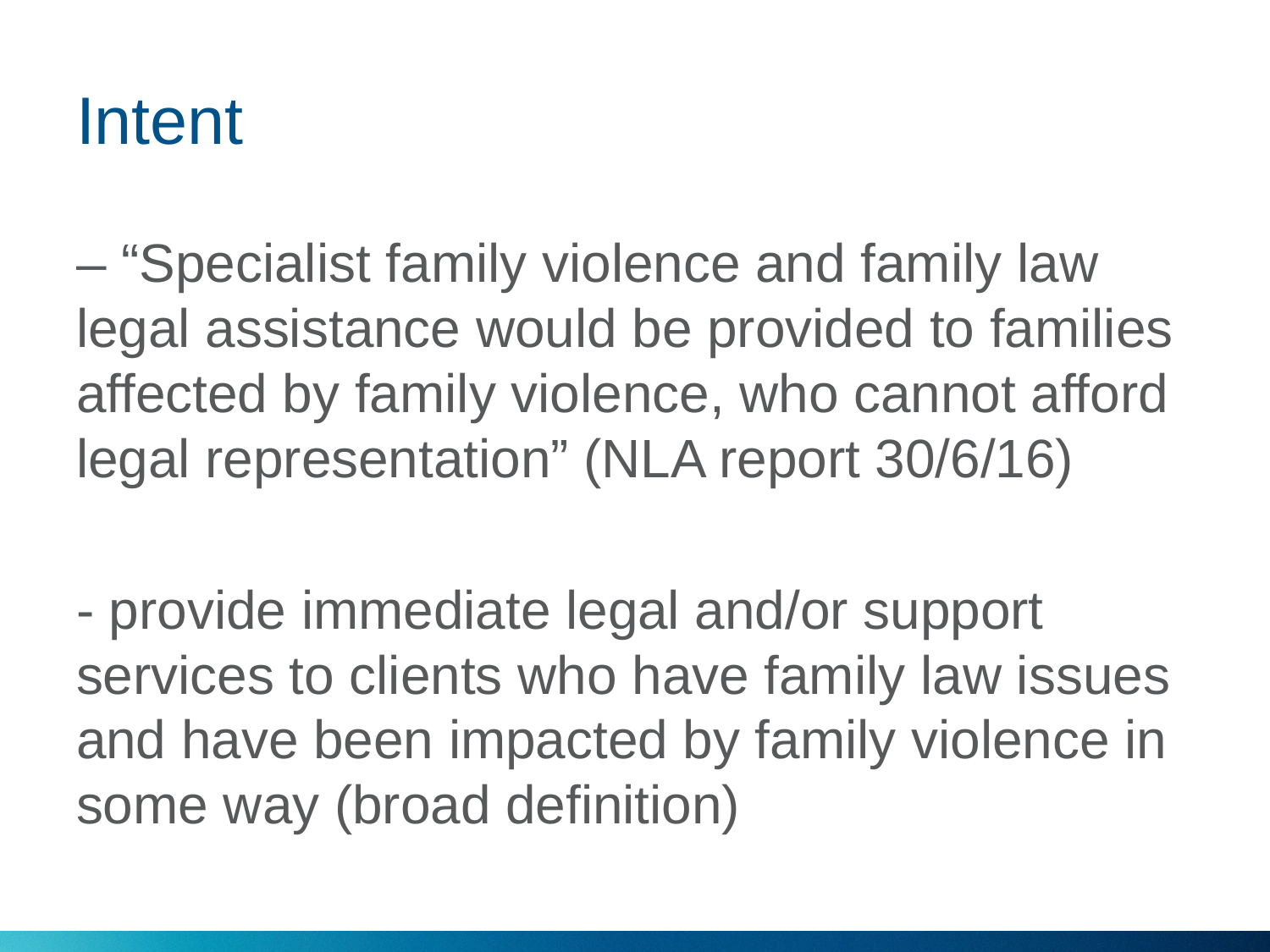

# Intent
– “Specialist family violence and family law legal assistance would be provided to families affected by family violence, who cannot afford legal representation” (NLA report 30/6/16)

- provide immediate legal and/or support services to clients who have family law issues and have been impacted by family violence in some way (broad definition)